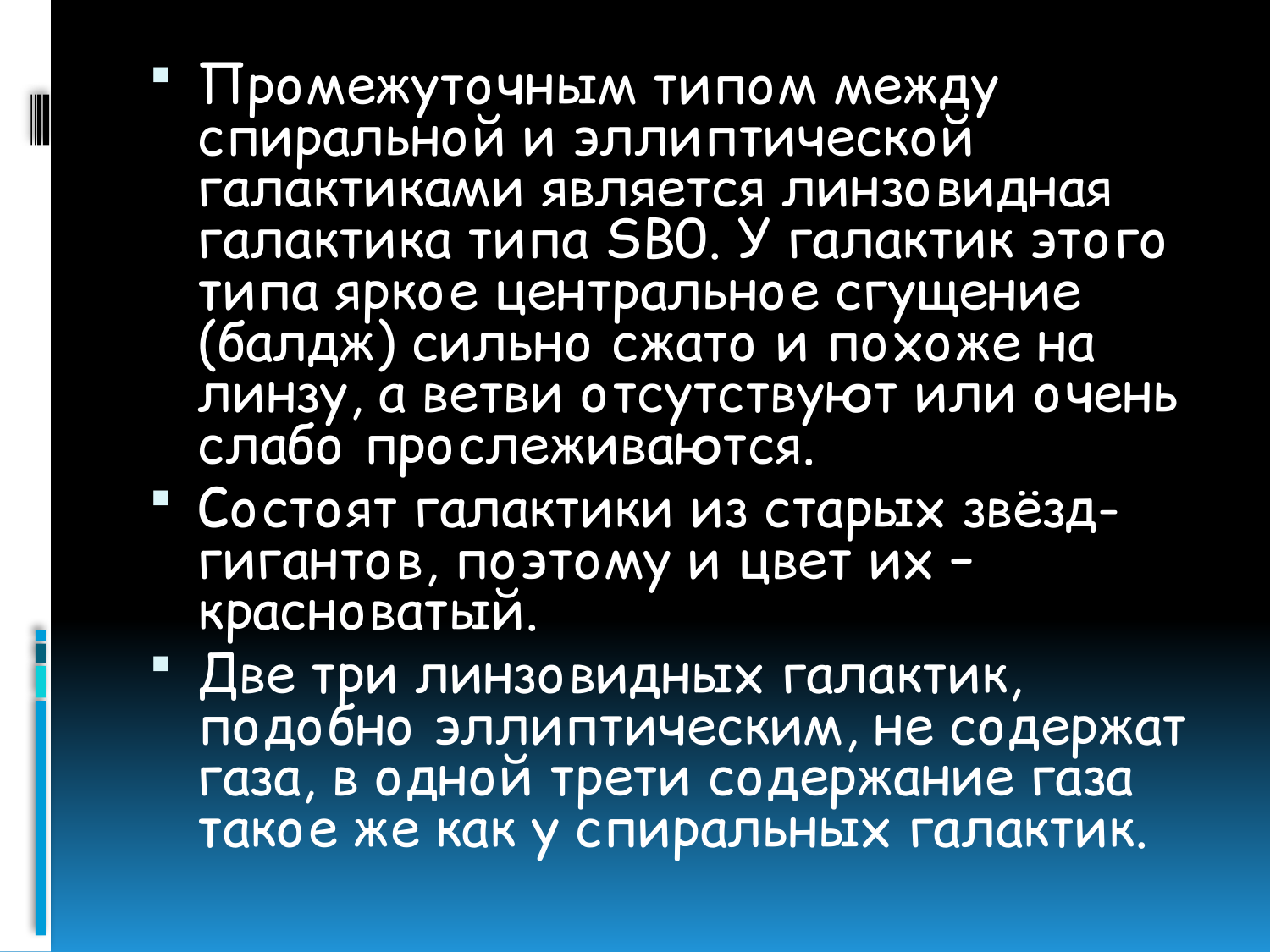

Промежуточным типом между спиральной и эллиптической галактиками является линзовидная галактика типа SB0. У галактик этого типа яркое центральное сгущение (балдж) сильно сжато и похоже на линзу, а ветви отсутствуют или очень слабо прослеживаются.
Состоят галактики из старых звёзд- гигантов, поэтому и цвет их – красноватый.
Две три линзовидных галактик, подобно эллиптическим, не содержат газа, в одной трети содержание газа такое же как у спиральных галактик.